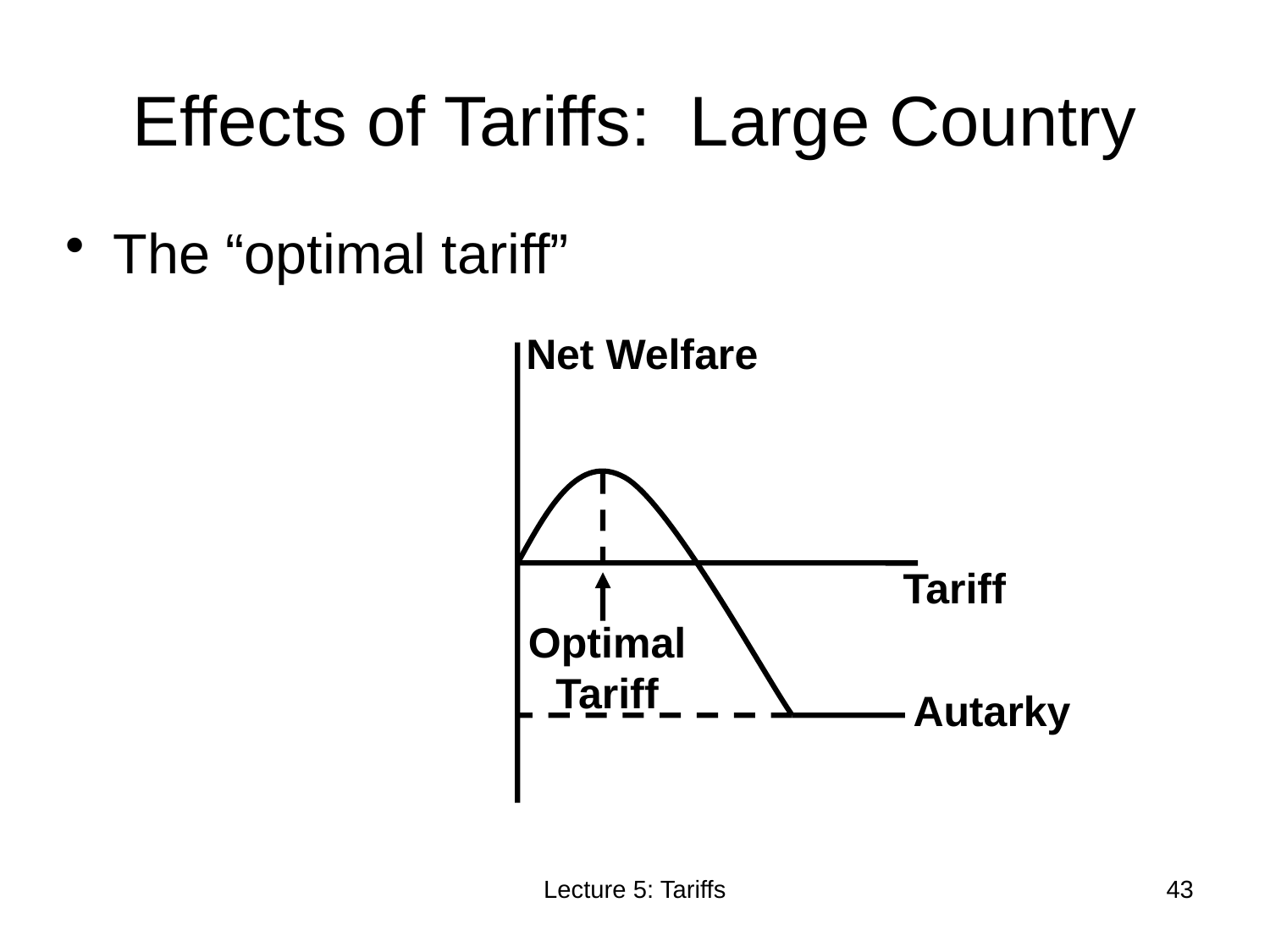

# Effects of Tariffs:  Large Country
The “optimal tariff”
Net Welfare

Tariff

Optimal Tariff

Autarky

Lecture 5: Tariffs
43